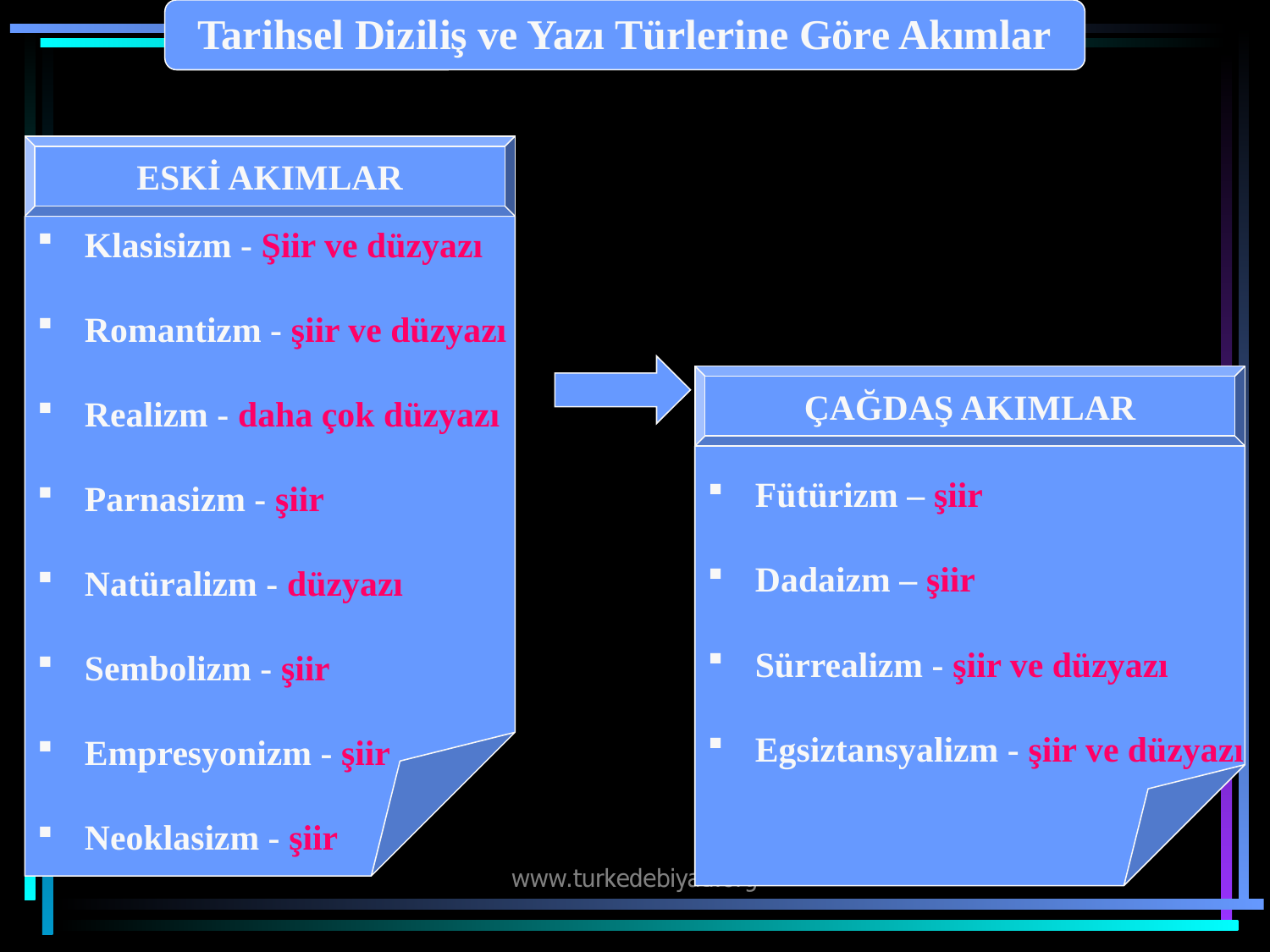

Tarihsel Diziliş ve Yazı Türlerine Göre Akımlar

ESKİ AKIMLAR

Klasisizm - Şiir ve düzyazı

Romantizm - şiir ve düzyazı

Realizm - daha çok düzyazı

Parnasizm - şiir

Natüralizm - düzyazı

Sembolizm - şiir

Empresyonizm - şiir

Neoklasizm - şiir

ÇAĞDAŞ AKIMLAR

Fütürizm – şiir

Dadaizm – şiir

Sürrealizm - şiir ve düzyazı

Egsiztansyalizm - şiir ve düzyazı

www.turkedebiyati.org